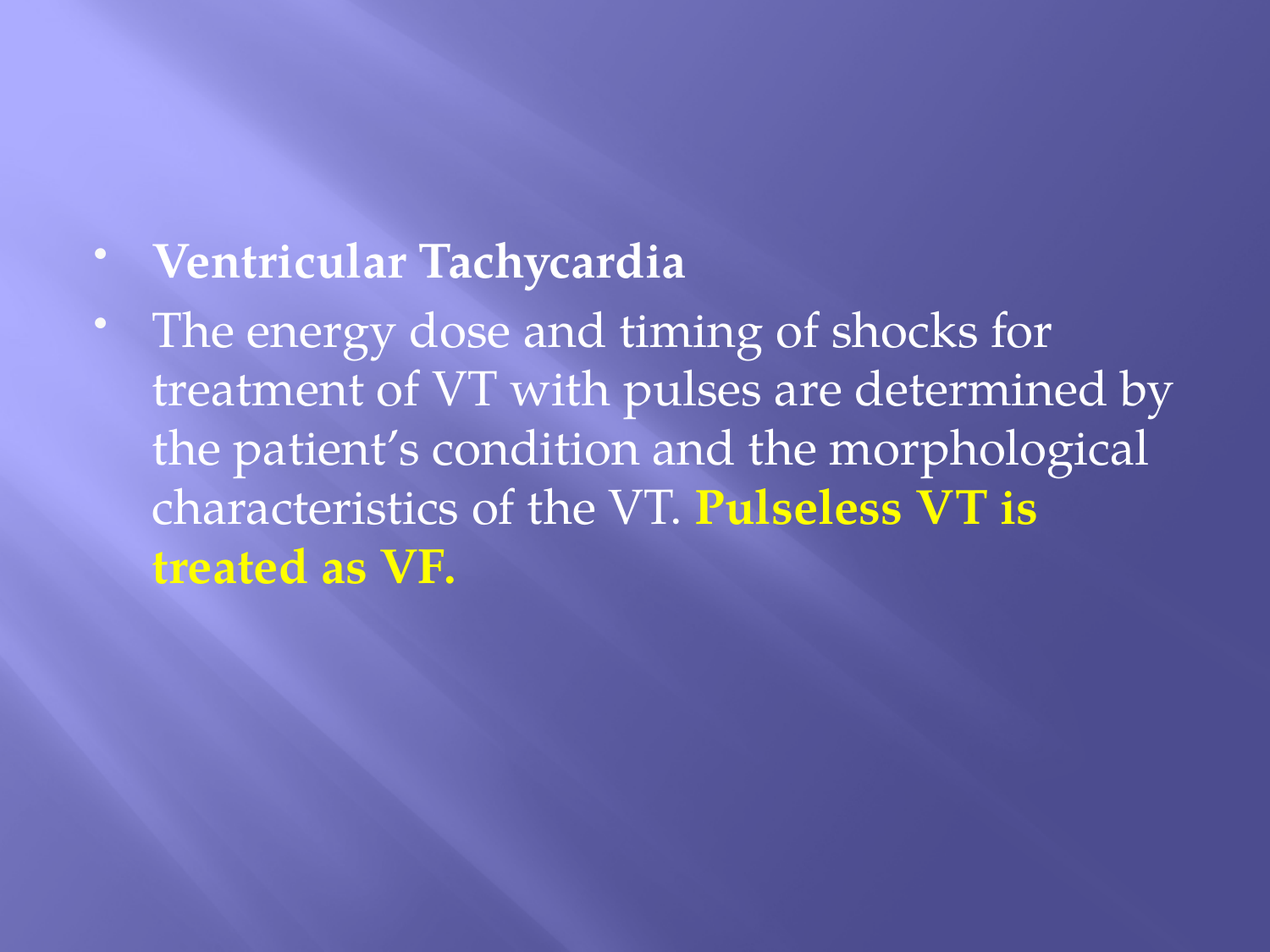

#
Ventricular Tachycardia
The energy dose and timing of shocks for treatment of VT with pulses are determined by the patient’s condition and the morphological characteristics of the VT. Pulseless VT is treated as VF.